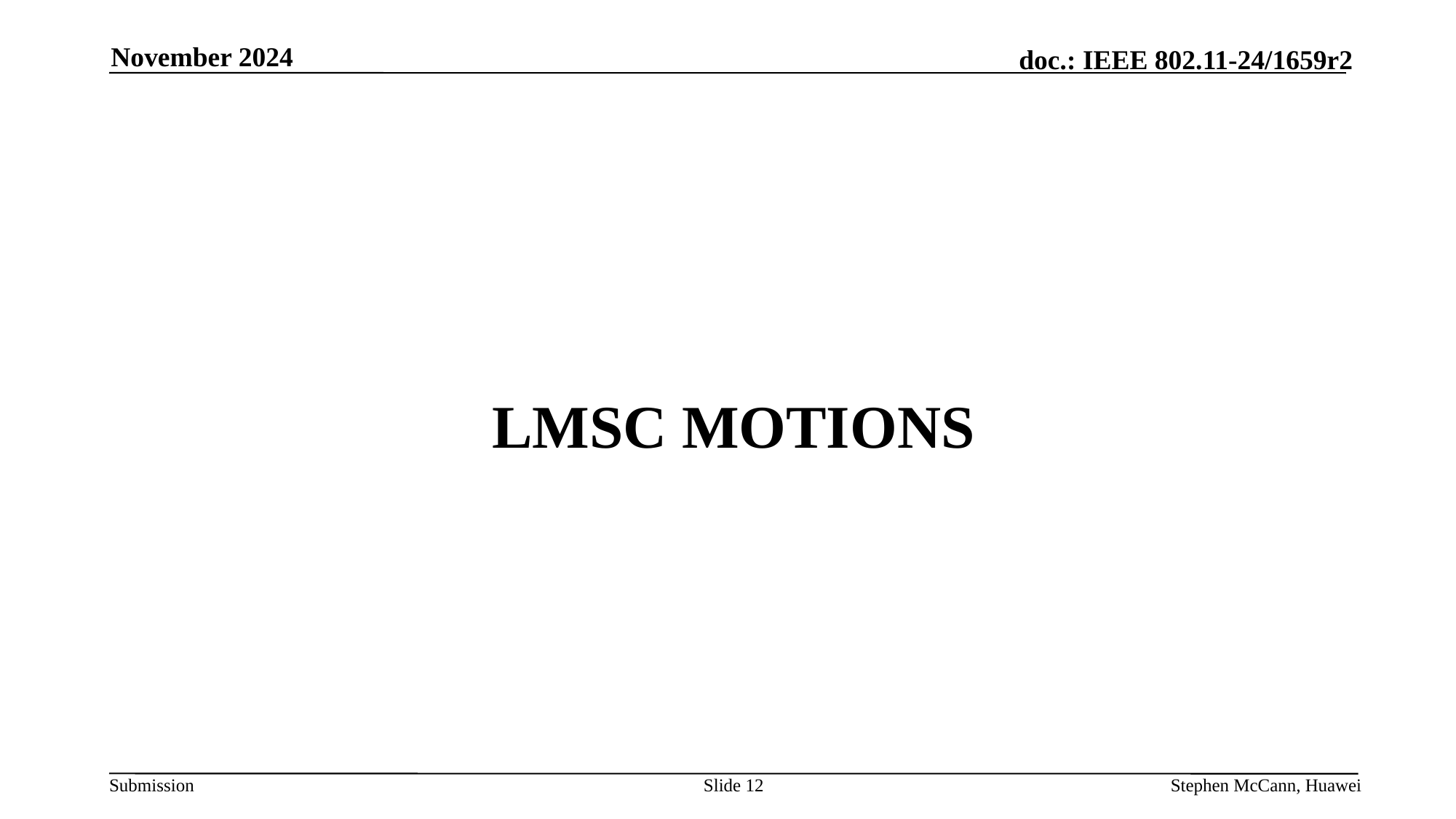

November 2024
# LMSC Motions
Slide 12
Stephen McCann, Huawei